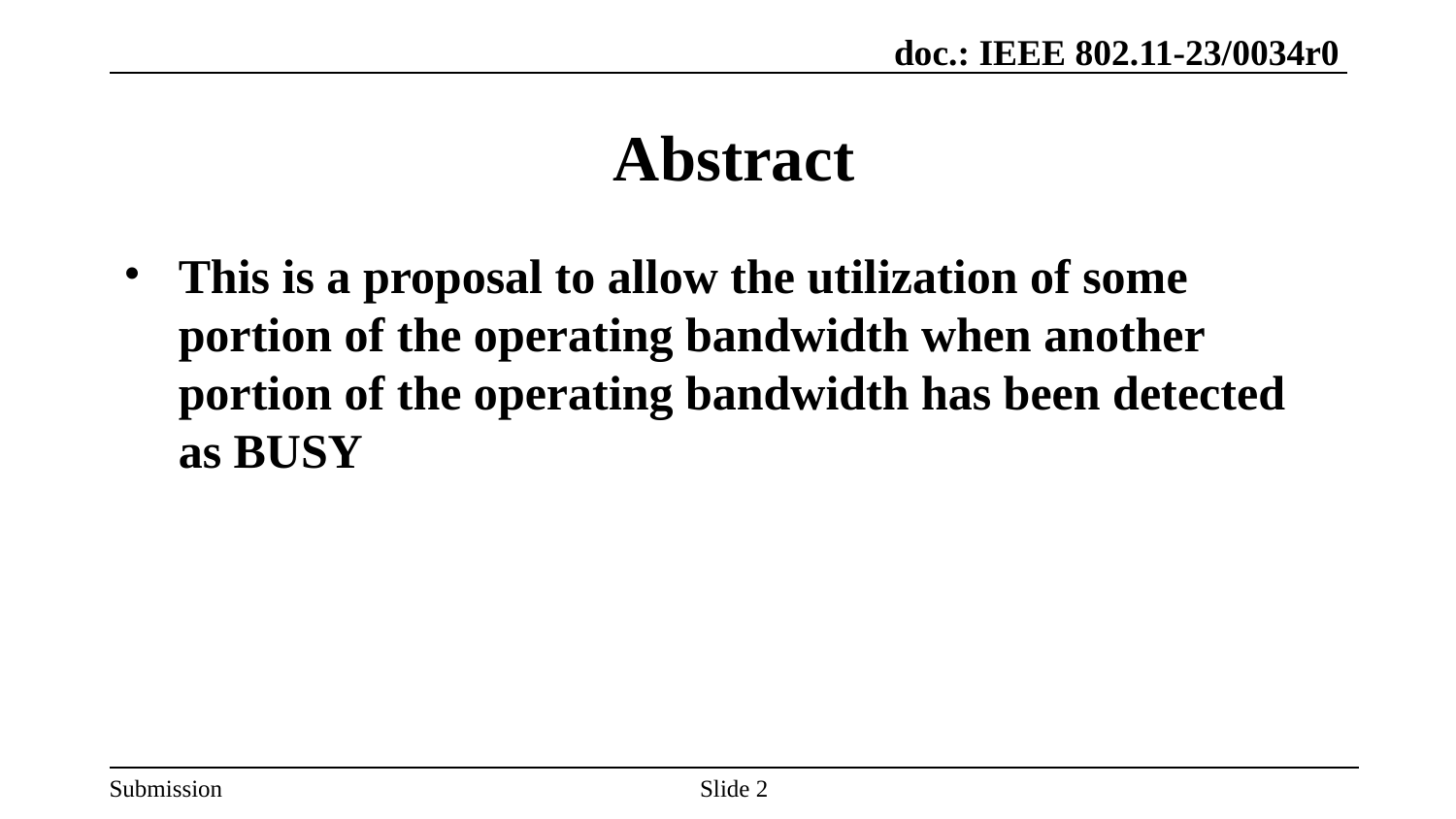

# Abstract
This is a proposal to allow the utilization of some portion of the operating bandwidth when another portion of the operating bandwidth has been detected as BUSY
Slide 2